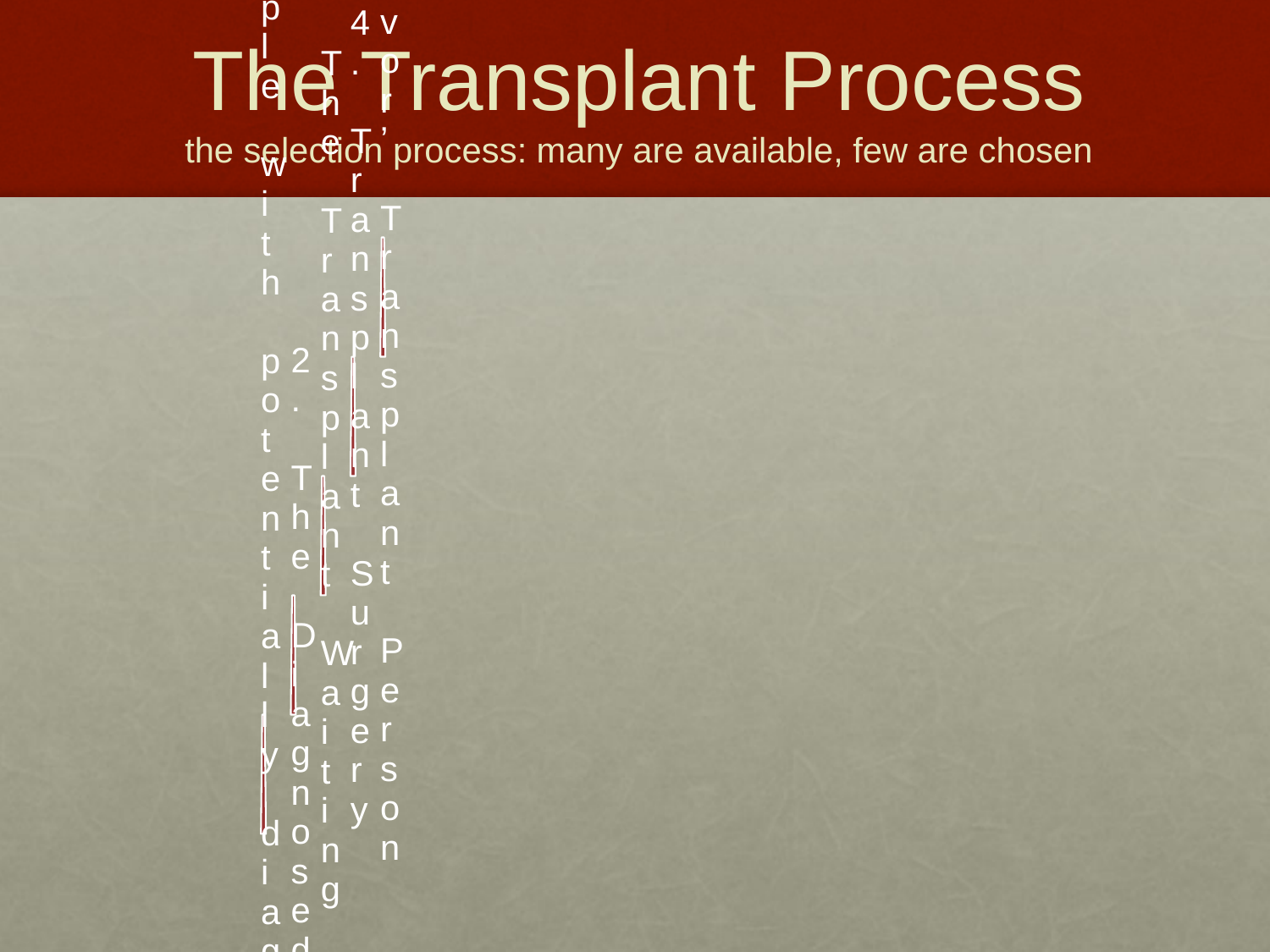

# The Transplant Process the selection process: many are available, few are chosen